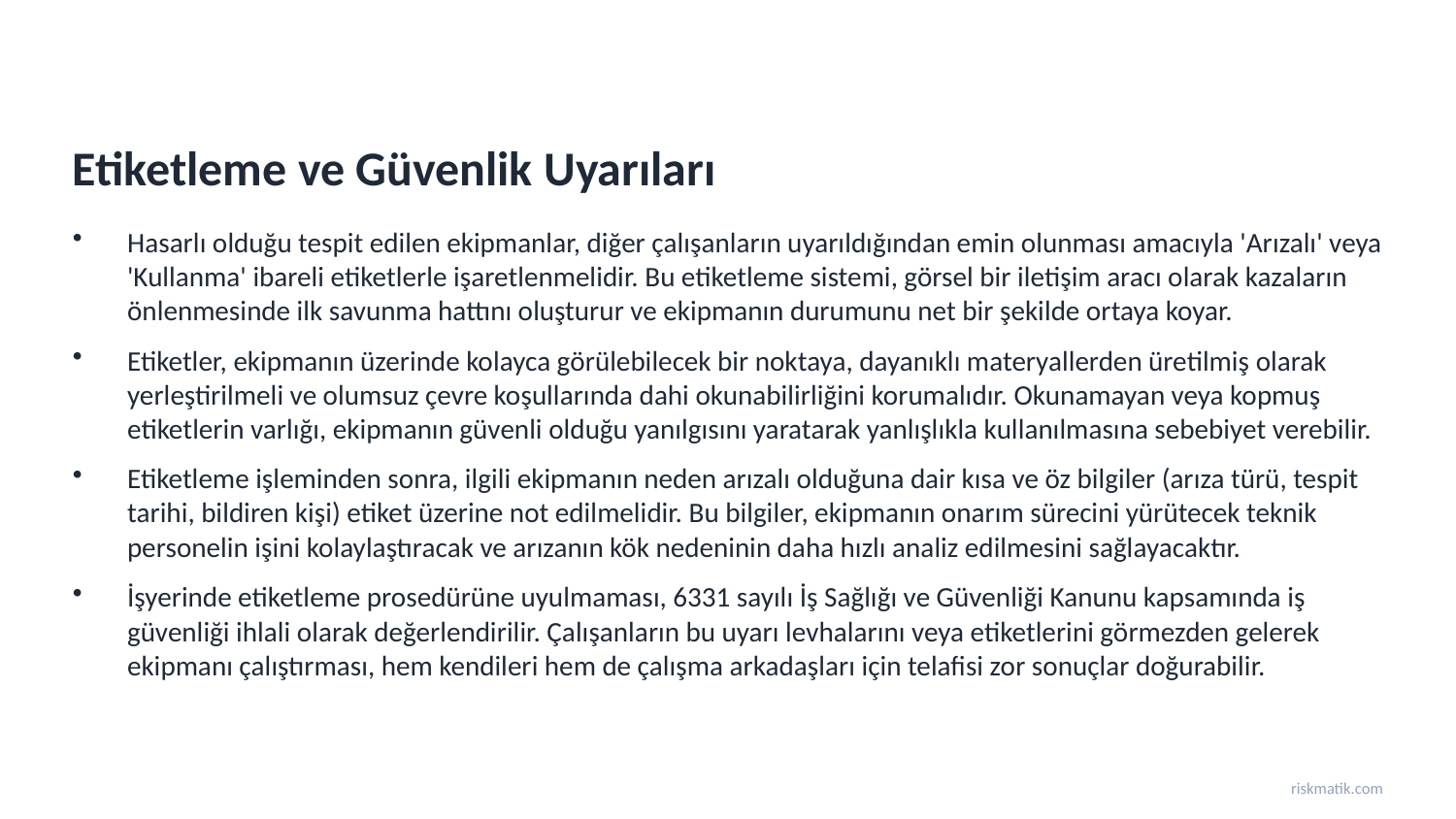

Etiketleme ve Güvenlik Uyarıları
Hasarlı olduğu tespit edilen ekipmanlar, diğer çalışanların uyarıldığından emin olunması amacıyla 'Arızalı' veya 'Kullanma' ibareli etiketlerle işaretlenmelidir. Bu etiketleme sistemi, görsel bir iletişim aracı olarak kazaların önlenmesinde ilk savunma hattını oluşturur ve ekipmanın durumunu net bir şekilde ortaya koyar.
Etiketler, ekipmanın üzerinde kolayca görülebilecek bir noktaya, dayanıklı materyallerden üretilmiş olarak yerleştirilmeli ve olumsuz çevre koşullarında dahi okunabilirliğini korumalıdır. Okunamayan veya kopmuş etiketlerin varlığı, ekipmanın güvenli olduğu yanılgısını yaratarak yanlışlıkla kullanılmasına sebebiyet verebilir.
Etiketleme işleminden sonra, ilgili ekipmanın neden arızalı olduğuna dair kısa ve öz bilgiler (arıza türü, tespit tarihi, bildiren kişi) etiket üzerine not edilmelidir. Bu bilgiler, ekipmanın onarım sürecini yürütecek teknik personelin işini kolaylaştıracak ve arızanın kök nedeninin daha hızlı analiz edilmesini sağlayacaktır.
İşyerinde etiketleme prosedürüne uyulmaması, 6331 sayılı İş Sağlığı ve Güvenliği Kanunu kapsamında iş güvenliği ihlali olarak değerlendirilir. Çalışanların bu uyarı levhalarını veya etiketlerini görmezden gelerek ekipmanı çalıştırması, hem kendileri hem de çalışma arkadaşları için telafisi zor sonuçlar doğurabilir.
riskmatik.com